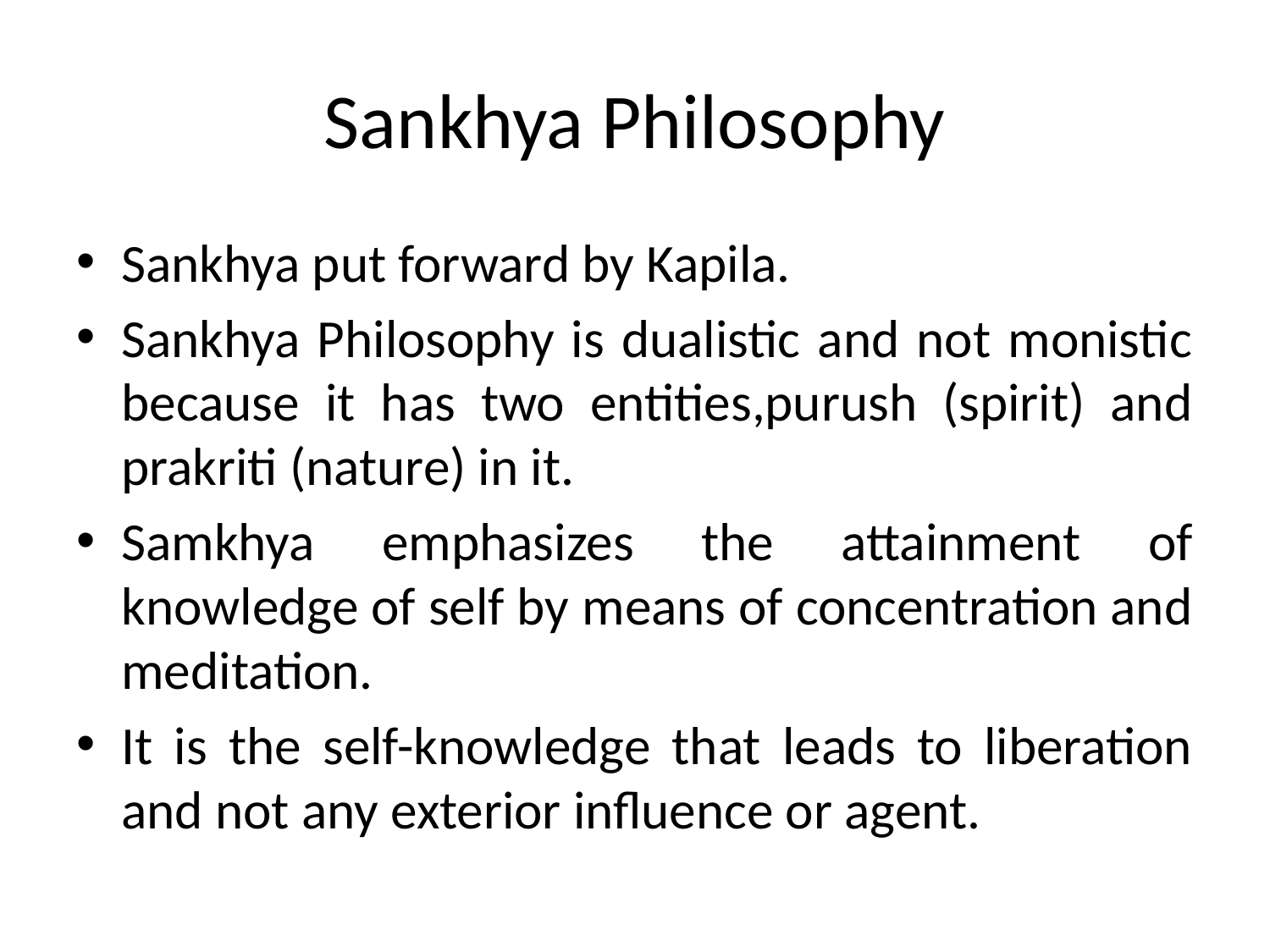

# Sankhya Philosophy
Sankhya put forward by Kapila.
Sankhya Philosophy is dualistic and not monistic because it has two entities,purush (spirit) and prakriti (nature) in it.
Samkhya emphasizes the attainment of knowledge of self by means of concentration and meditation.
It is the self-knowledge that leads to liberation and not any exterior influence or agent.